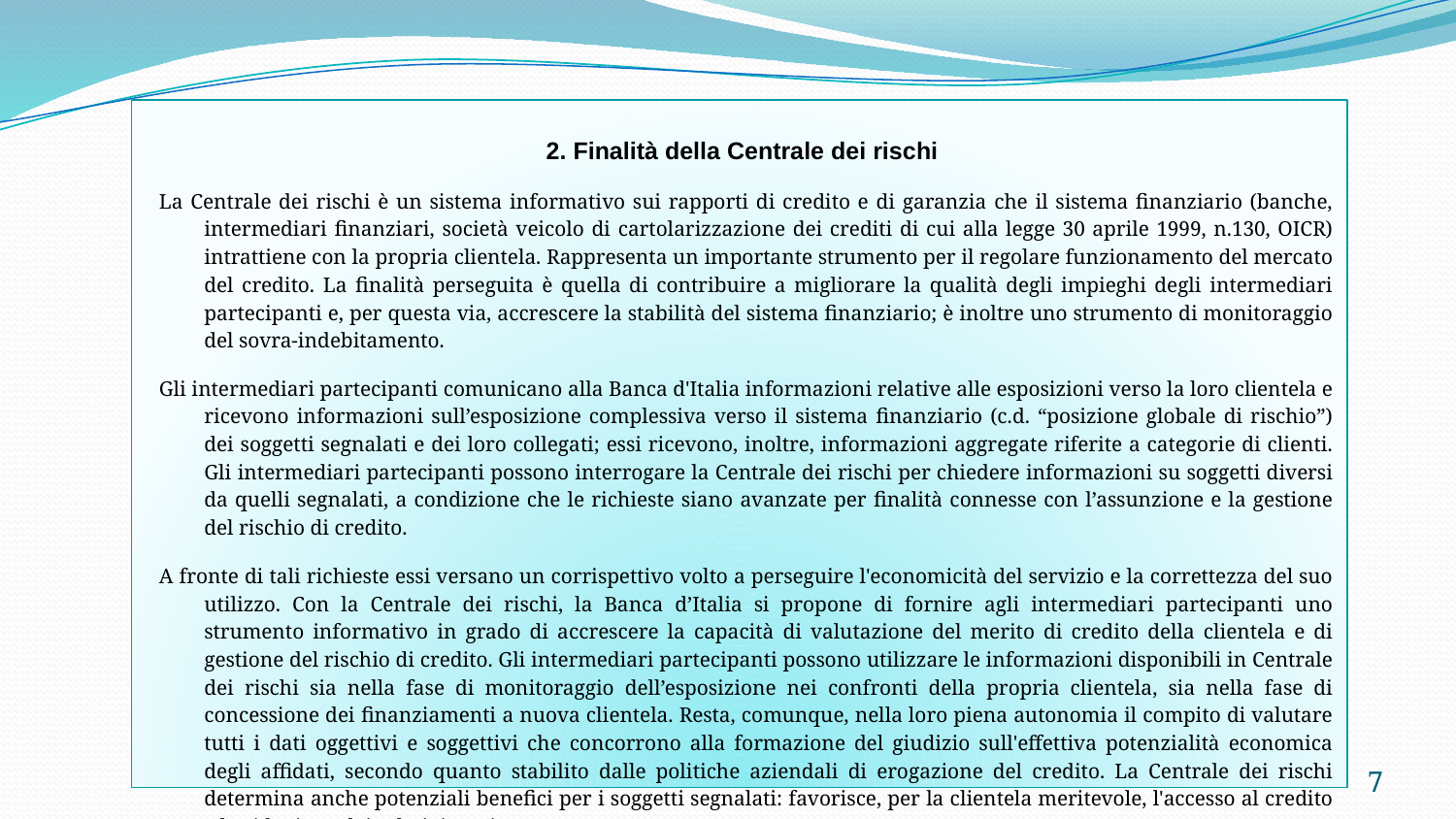

2. Finalità della Centrale dei rischi
La Centrale dei rischi è un sistema informativo sui rapporti di credito e di garanzia che il sistema finanziario (banche, intermediari finanziari, società veicolo di cartolarizzazione dei crediti di cui alla legge 30 aprile 1999, n.130, OICR) intrattiene con la propria clientela. Rappresenta un importante strumento per il regolare funzionamento del mercato del credito. La finalità perseguita è quella di contribuire a migliorare la qualità degli impieghi degli intermediari partecipanti e, per questa via, accrescere la stabilità del sistema finanziario; è inoltre uno strumento di monitoraggio del sovra-indebitamento.
Gli intermediari partecipanti comunicano alla Banca d'Italia informazioni relative alle esposizioni verso la loro clientela e ricevono informazioni sull’esposizione complessiva verso il sistema finanziario (c.d. “posizione globale di rischio”) dei soggetti segnalati e dei loro collegati; essi ricevono, inoltre, informazioni aggregate riferite a categorie di clienti. Gli intermediari partecipanti possono interrogare la Centrale dei rischi per chiedere informazioni su soggetti diversi da quelli segnalati, a condizione che le richieste siano avanzate per finalità connesse con l’assunzione e la gestione del rischio di credito.
A fronte di tali richieste essi versano un corrispettivo volto a perseguire l'economicità del servizio e la correttezza del suo utilizzo. Con la Centrale dei rischi, la Banca d’Italia si propone di fornire agli intermediari partecipanti uno strumento informativo in grado di accrescere la capacità di valutazione del merito di credito della clientela e di gestione del rischio di credito. Gli intermediari partecipanti possono utilizzare le informazioni disponibili in Centrale dei rischi sia nella fase di monitoraggio dell’esposizione nei confronti della propria clientela, sia nella fase di concessione dei finanziamenti a nuova clientela. Resta, comunque, nella loro piena autonomia il compito di valutare tutti i dati oggettivi e soggettivi che concorrono alla formazione del giudizio sull'effettiva potenzialità economica degli affidati, secondo quanto stabilito dalle politiche aziendali di erogazione del credito. La Centrale dei rischi determina anche potenziali benefici per i soggetti segnalati: favorisce, per la clientela meritevole, l'accesso al credito e la riduzione dei relativi costi.

7